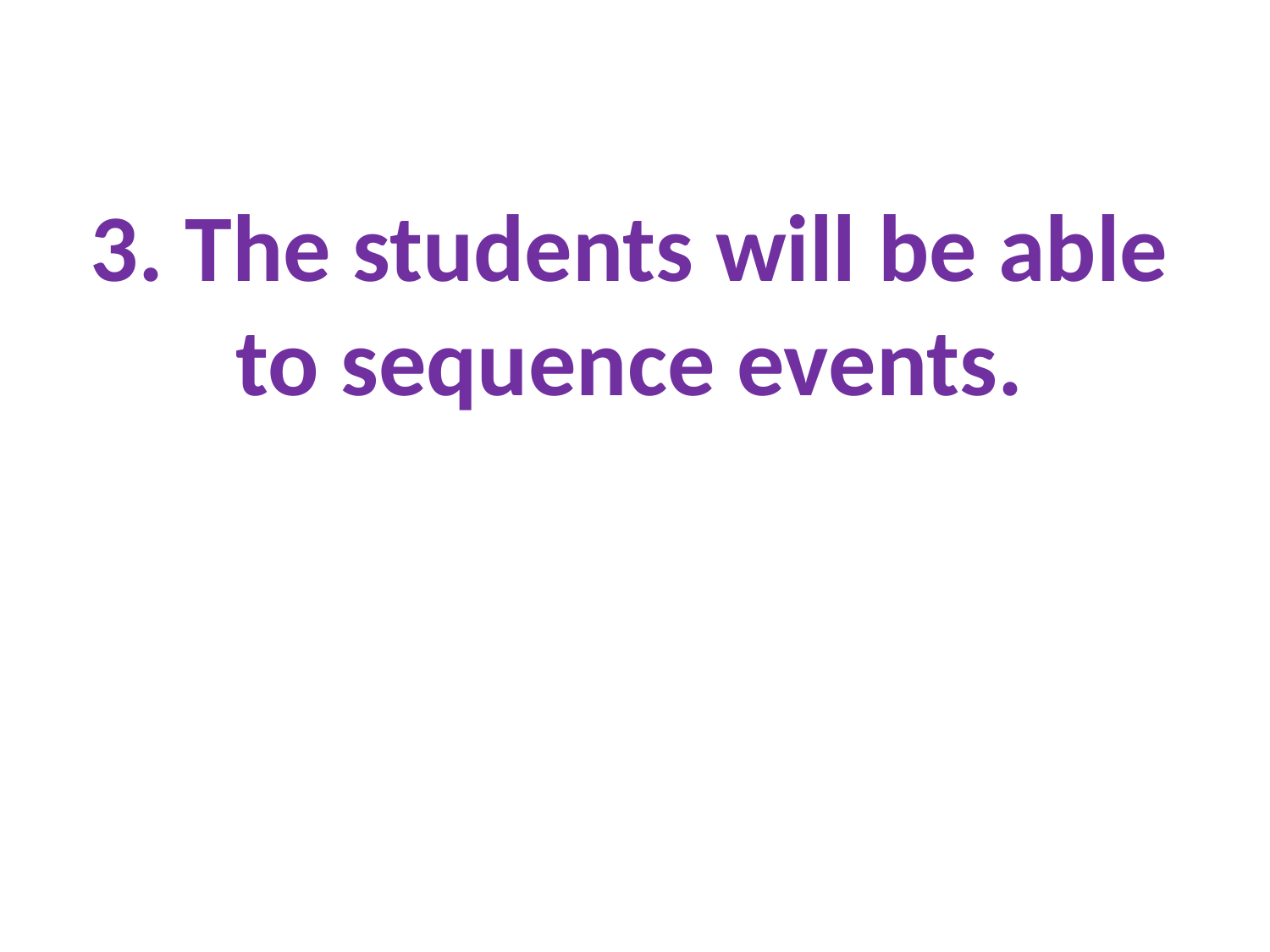

3. The students will be able to sequence events.